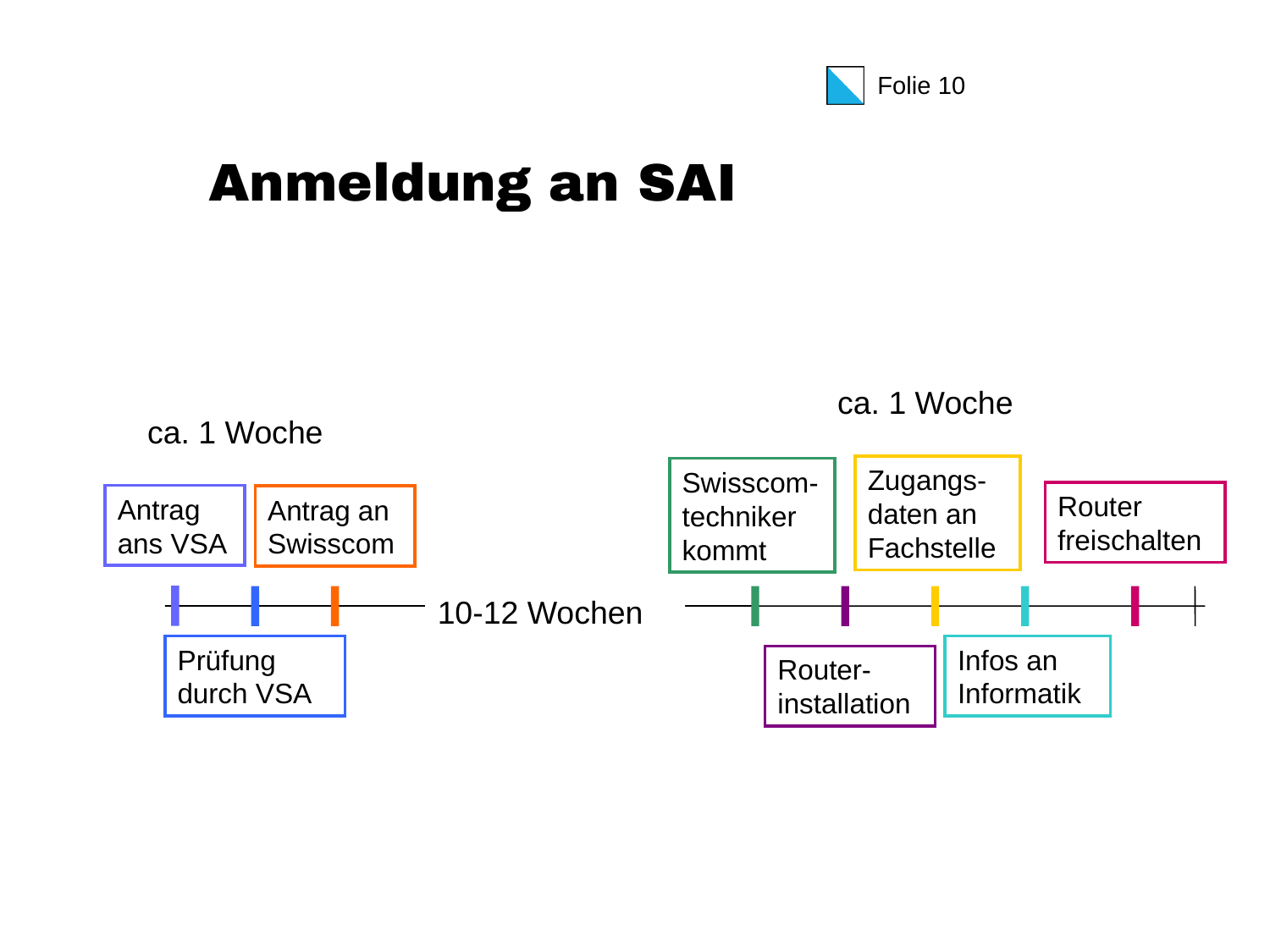

# Anmeldung an SAI
ca. 1 Woche
ca. 1 Woche
Zugangs-daten an Fachstelle
Swisscom-techniker kommt
Router freischalten
Antrag ans VSA
Antrag an Swisscom

10-12 Wochen

Prüfung durch VSA
Infos an Informatik
Router- installation